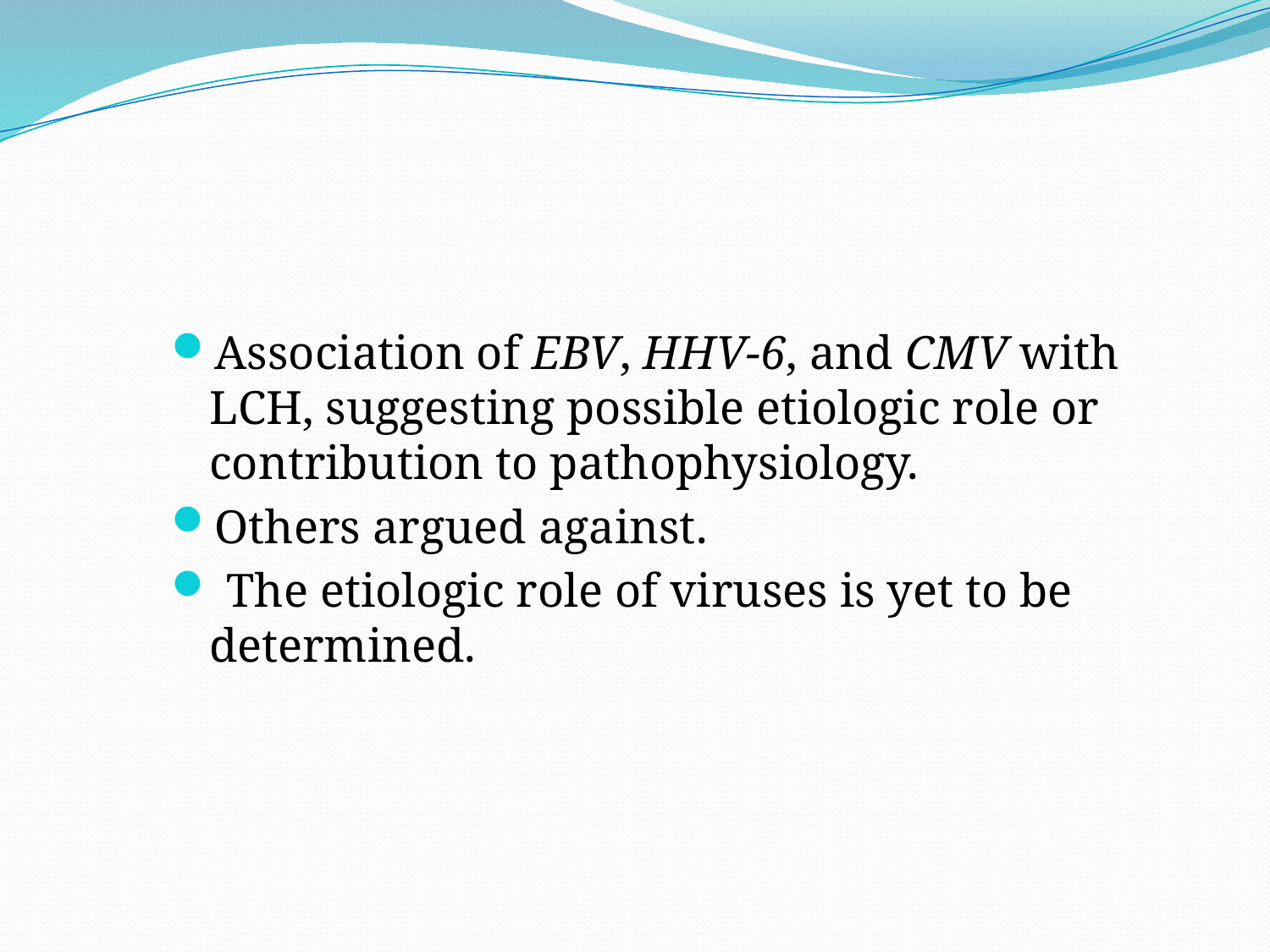

#
Association of EBV, HHV-6, and CMV with LCH, suggesting possible etiologic role or contribution to pathophysiology.
Others argued against.
 The etiologic role of viruses is yet to be determined.